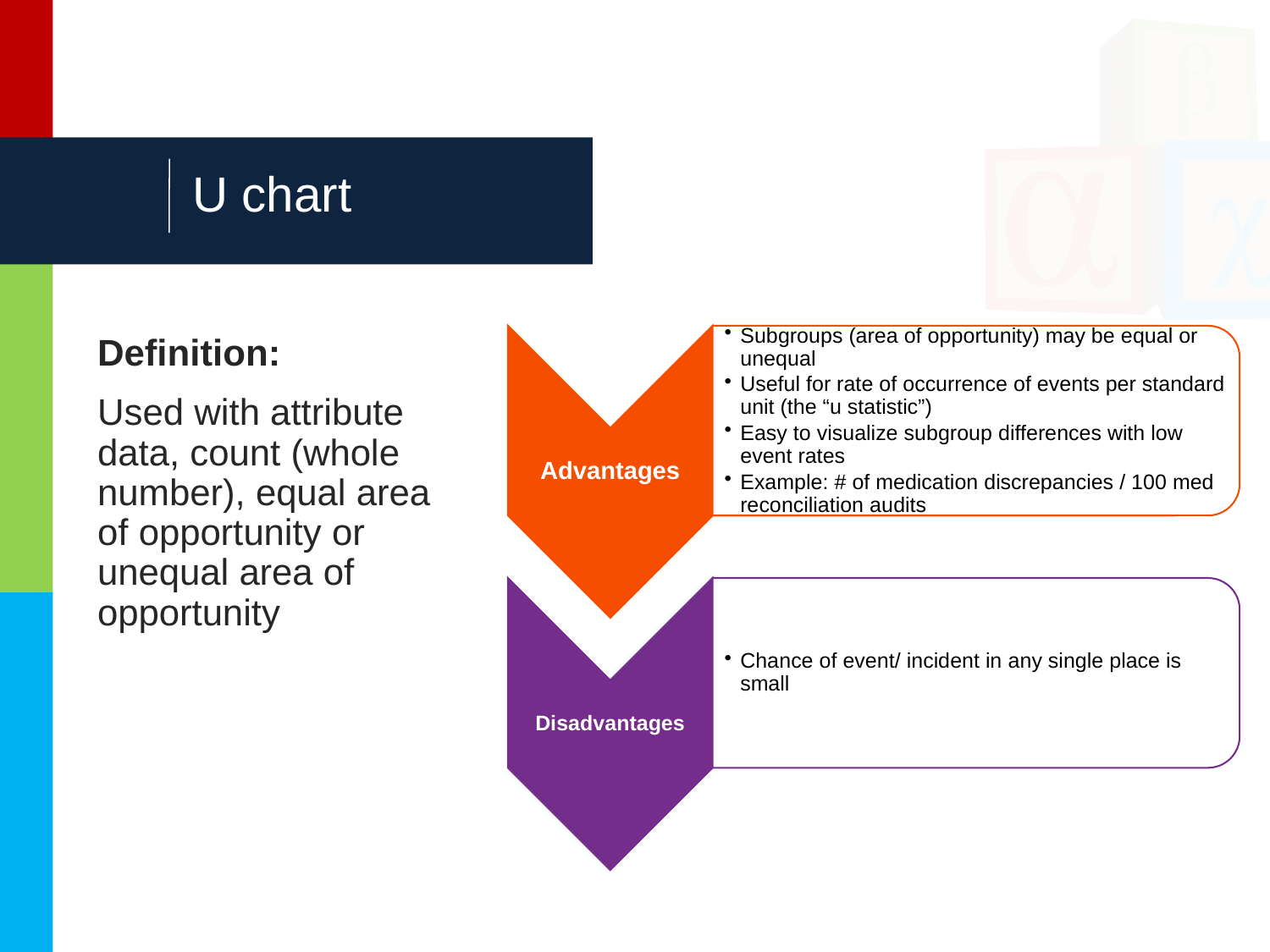

# U chart
Advantages
Subgroups (area of opportunity) may be equal or unequal
Useful for rate of occurrence of events per standard unit (the “u statistic”)
Easy to visualize subgroup differences with low event rates
Example: # of medication discrepancies / 100 med reconciliation audits
Disadvantages
Chance of event/ incident in any single place is small
Definition:
Used with attribute data, count (whole number), equal area of opportunity or unequal area of opportunity